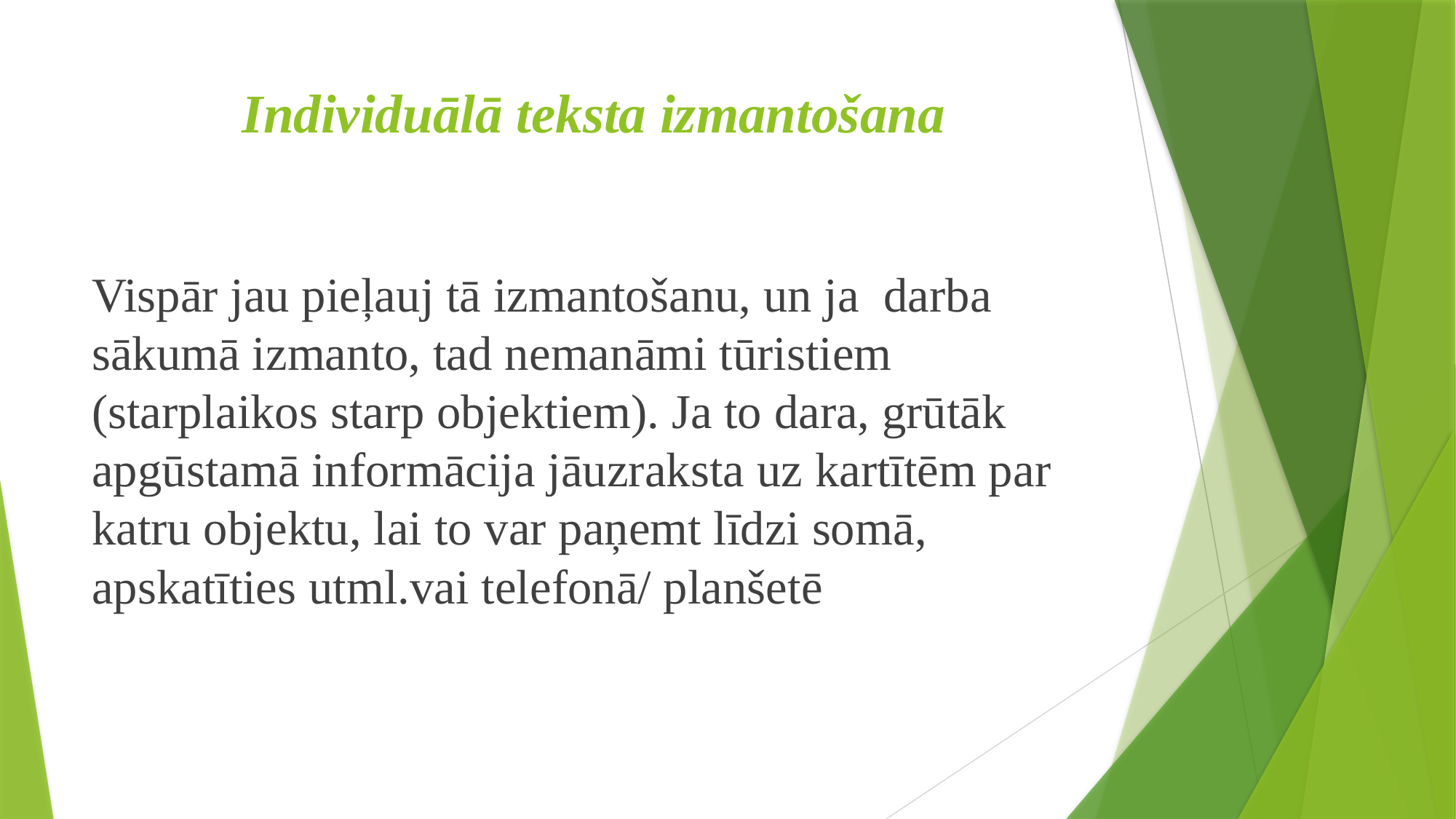

# Individuālā teksta izmantošana
Vispār jau pieļauj tā izmantošanu, un ja  darba sākumā izmanto, tad nemanāmi tūristiem (starplaikos starp objektiem). Ja to dara, grūtāk apgūstamā informācija jāuzraksta uz kartītēm par katru objektu, lai to var paņemt līdzi somā, apskatīties utml.vai telefonā/ planšetē